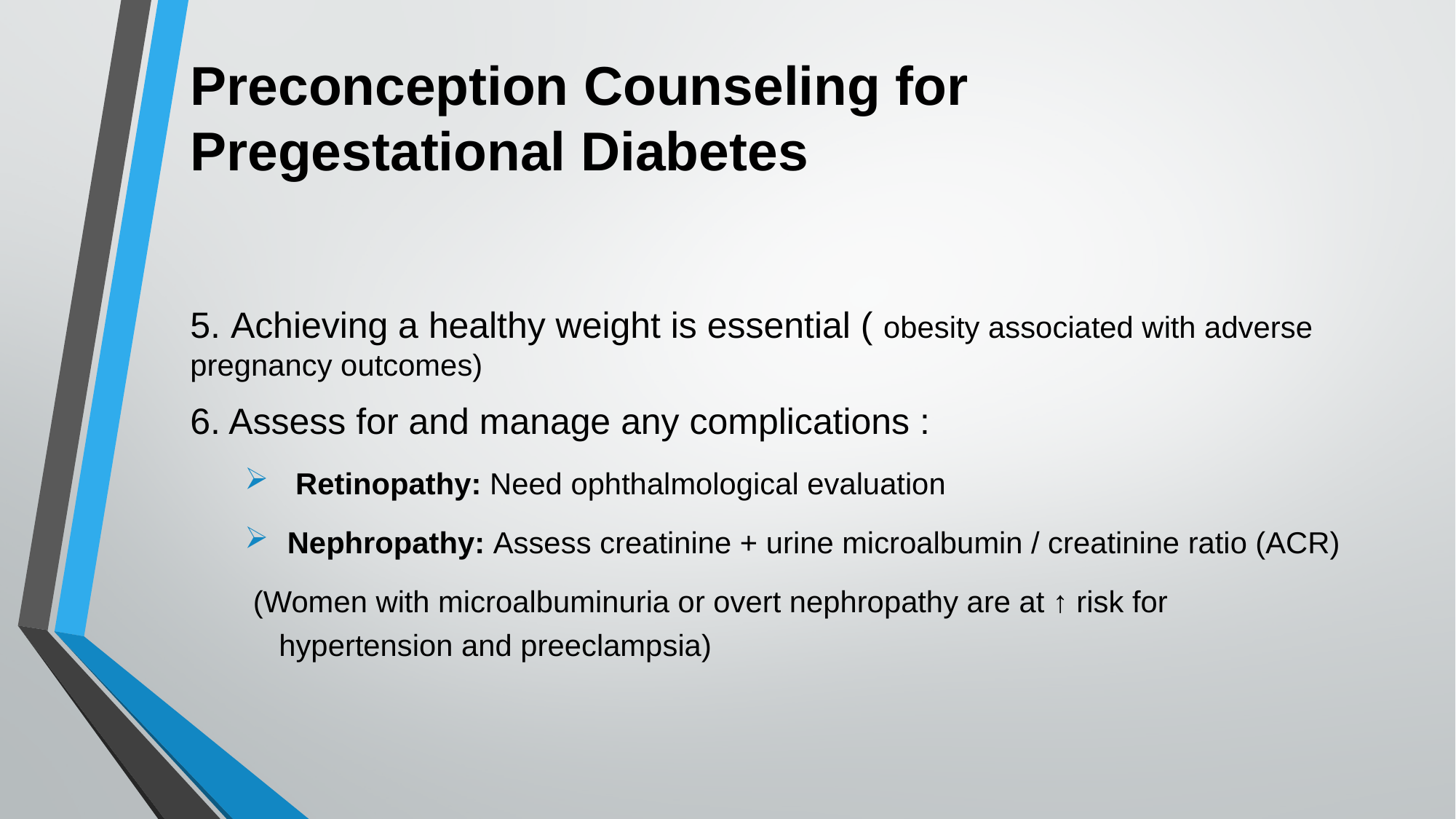

# Preconception Counseling for Pregestational Diabetes

5. Achieving a healthy weight is essential ( obesity associated with adverse pregnancy outcomes)
6. Assess for and manage any complications :
  Retinopathy: Need ophthalmological evaluation
 Nephropathy: Assess creatinine + urine microalbumin / creatinine ratio (ACR)
 (Women with microalbuminuria or overt nephropathy are at ↑ risk for hypertension and preeclampsia)